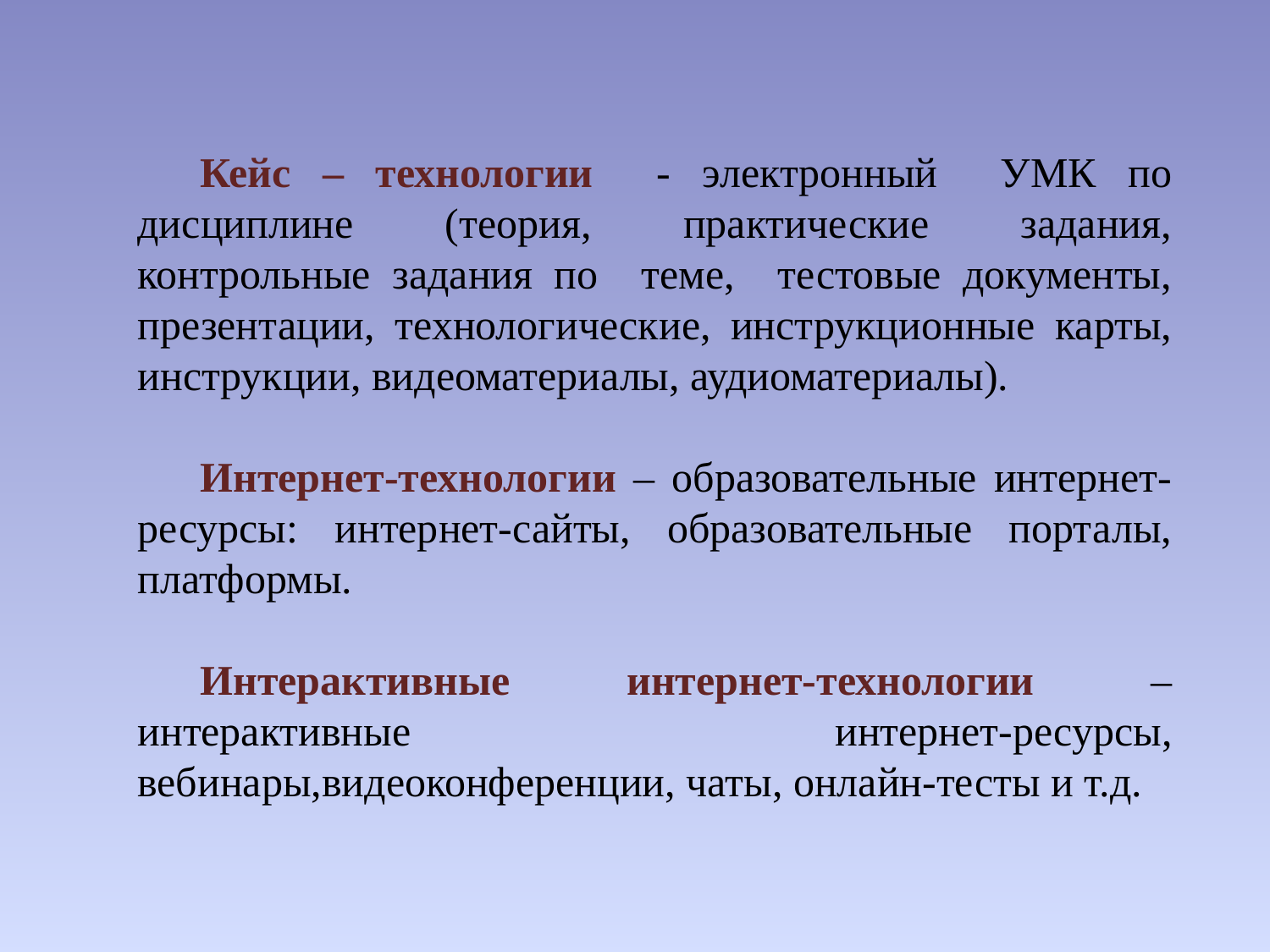

Кейс – технологии  - электронный  УМК по дисциплине (теория, практические задания, контрольные задания по  теме,  тестовые документы, презентации, технологические, инструкционные карты, инструкции, видеоматериалы, аудиоматериалы).

Интернет-технологии – образовательные интернет-ресурсы: интернет-сайты, образовательные порталы, платформы.

Интерактивные интернет-технологии – интерактивные интернет-ресурсы, вебинары,видеоконференции, чаты, онлайн-тесты и т.д.